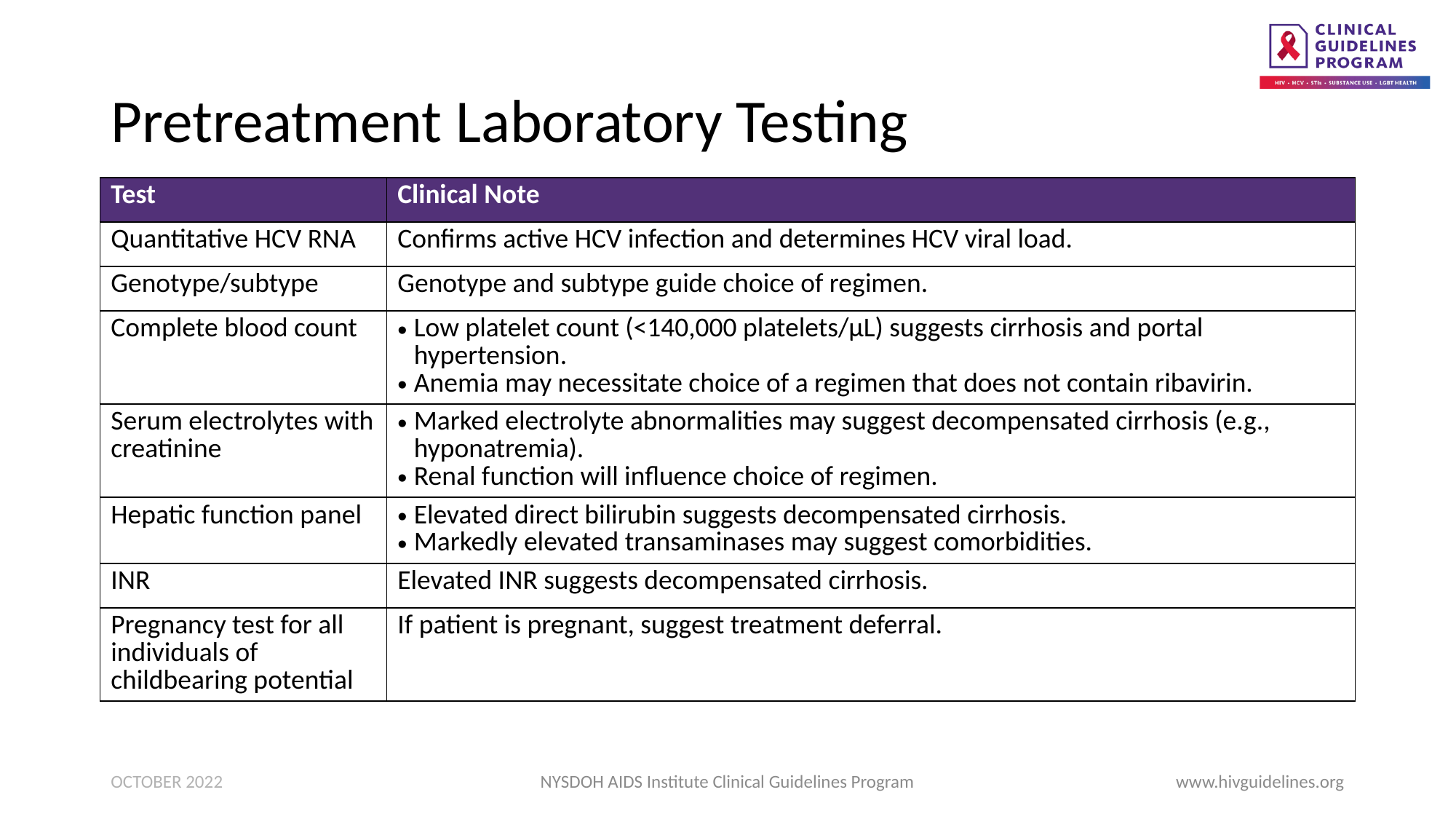

# Pretreatment Laboratory Testing
| Test | Clinical Note |
| --- | --- |
| Quantitative HCV RNA | Confirms active HCV infection and determines HCV viral load. |
| Genotype/subtype | Genotype and subtype guide choice of regimen. |
| Complete blood count | Low platelet count (<140,000 platelets/µL) suggests cirrhosis and portal hypertension. Anemia may necessitate choice of a regimen that does not contain ribavirin. |
| Serum electrolytes with creatinine | Marked electrolyte abnormalities may suggest decompensated cirrhosis (e.g., hyponatremia). Renal function will influence choice of regimen. |
| Hepatic function panel | Elevated direct bilirubin suggests decompensated cirrhosis. Markedly elevated transaminases may suggest comorbidities. |
| INR | Elevated INR suggests decompensated cirrhosis. |
| Pregnancy test for all individuals of childbearing potential | If patient is pregnant, suggest treatment deferral. |
OCTOBER 2022
NYSDOH AIDS Institute Clinical Guidelines Program
www.hivguidelines.org